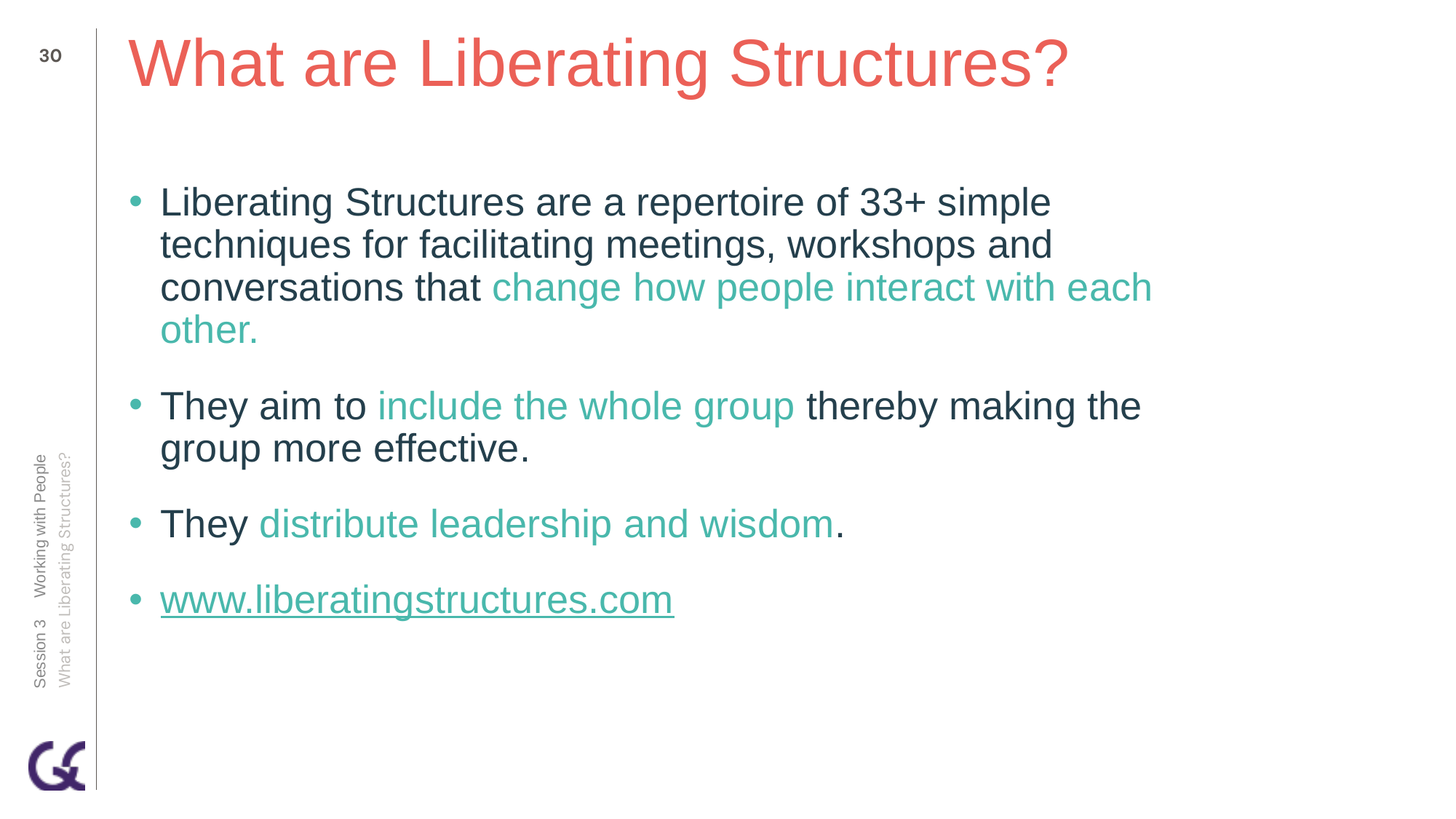

30
# What are Liberating Structures?
Liberating Structures are a repertoire of 33+ simple techniques for facilitating meetings, workshops and conversations that change how people interact with each other.
They aim to include the whole group thereby making the group more effective.
They distribute leadership and wisdom.
www.liberatingstructures.com

Session 3     Working with People
What are Liberating Structures?